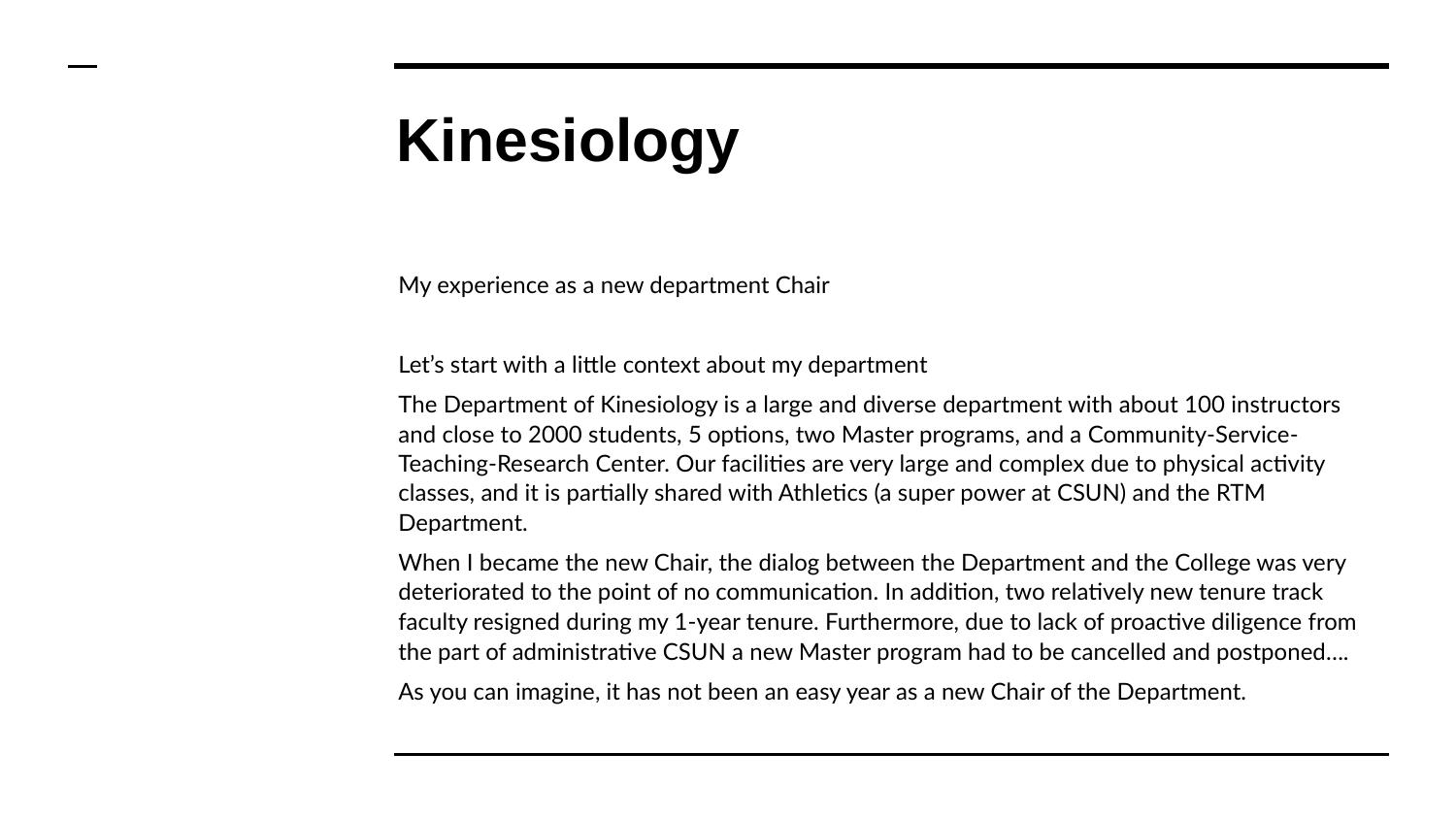

# Kinesiology
My experience as a new department Chair

Let’s start with a little context about my department
The Department of Kinesiology is a large and diverse department with about 100 instructors and close to 2000 students, 5 options, two Master programs, and a Community-Service-Teaching-Research Center. Our facilities are very large and complex due to physical activity classes, and it is partially shared with Athletics (a super power at CSUN) and the RTM Department.
When I became the new Chair, the dialog between the Department and the College was very deteriorated to the point of no communication. In addition, two relatively new tenure track faculty resigned during my 1-year tenure. Furthermore, due to lack of proactive diligence from the part of administrative CSUN a new Master program had to be cancelled and postponed….
As you can imagine, it has not been an easy year as a new Chair of the Department.